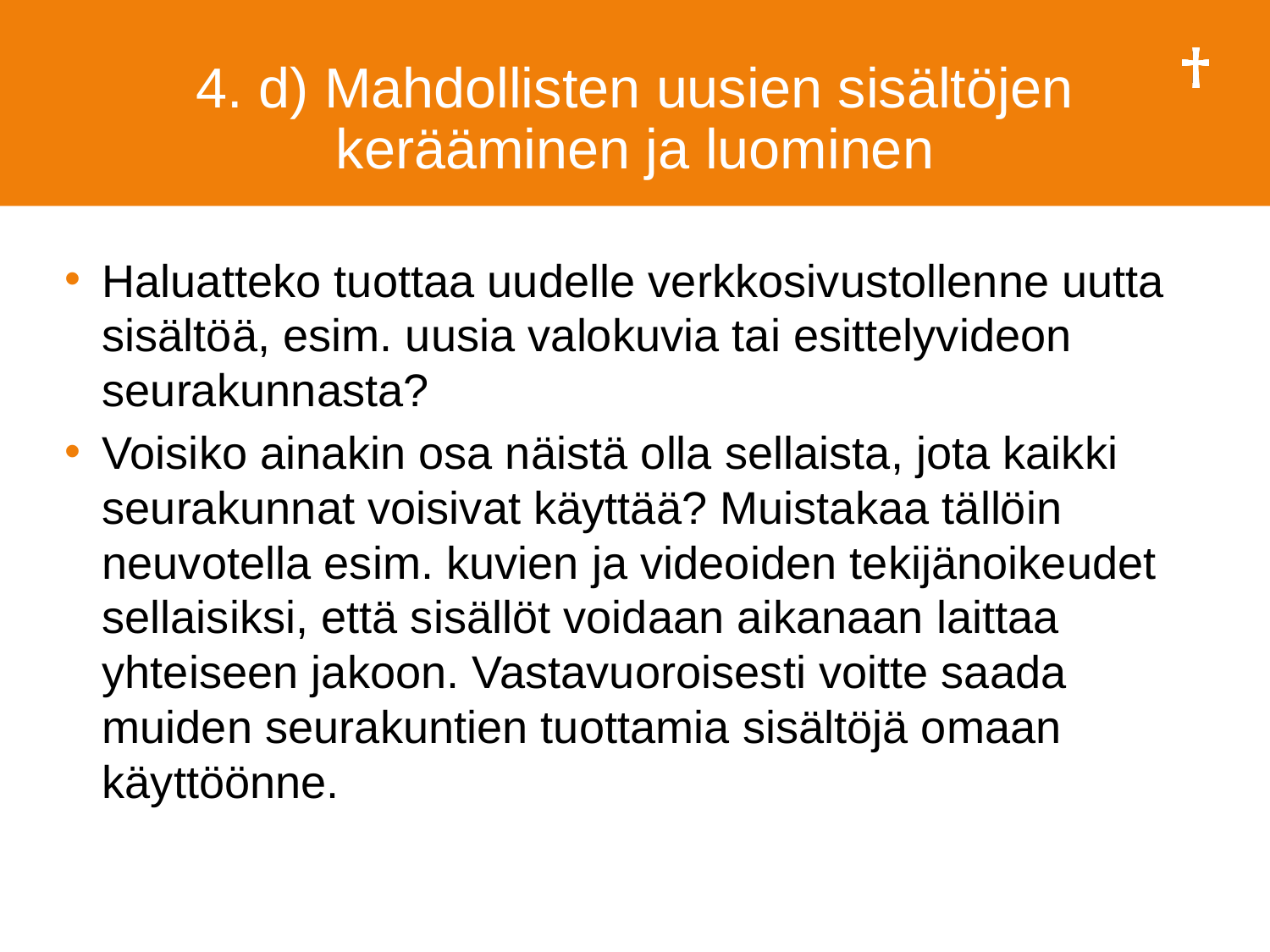

# 4. d) Mahdollisten uusien sisältöjen kerääminen ja luominen
Haluatteko tuottaa uudelle verkkosivustollenne uutta sisältöä, esim. uusia valokuvia tai esittelyvideon seurakunnasta?
Voisiko ainakin osa näistä olla sellaista, jota kaikki seurakunnat voisivat käyttää? Muistakaa tällöin neuvotella esim. kuvien ja videoiden tekijänoikeudet sellaisiksi, että sisällöt voidaan aikanaan laittaa yhteiseen jakoon. Vastavuoroisesti voitte saada muiden seurakuntien tuottamia sisältöjä omaan käyttöönne.